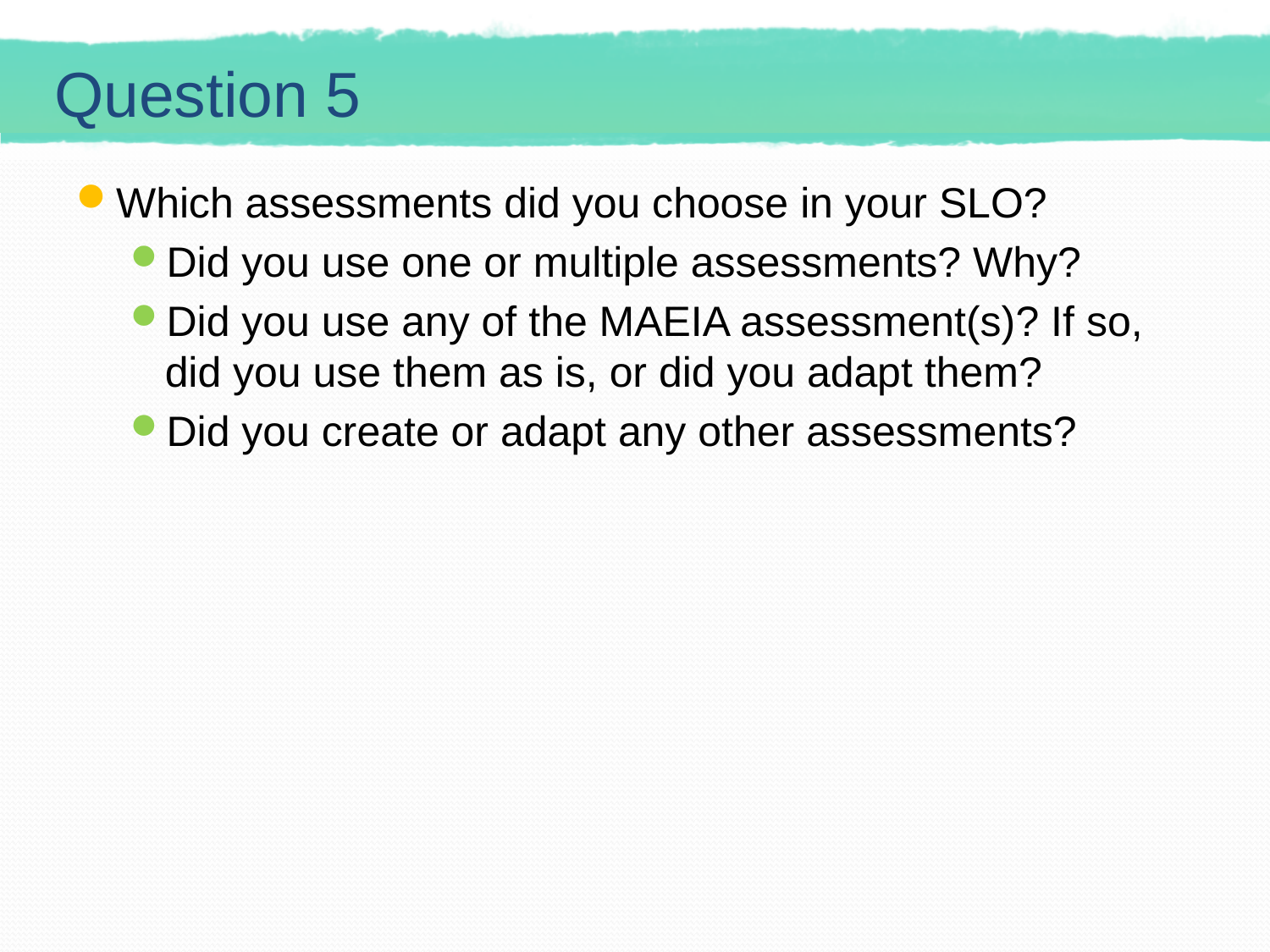

# Question 5
Which assessments did you choose in your SLO?
Did you use one or multiple assessments? Why?
Did you use any of the MAEIA assessment(s)? If so, did you use them as is, or did you adapt them?
Did you create or adapt any other assessments?